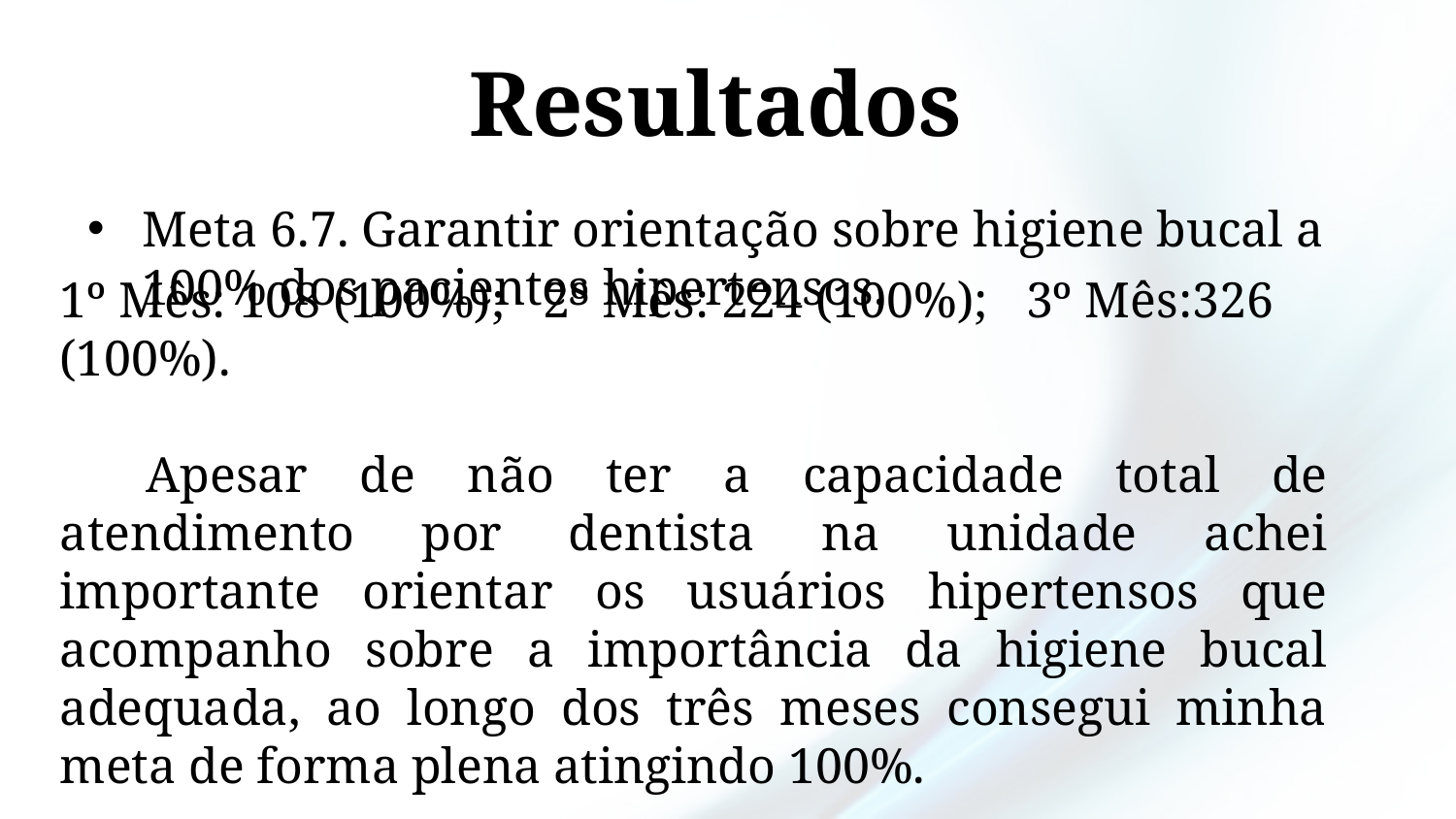

# Resultados
Meta 6.7. Garantir orientação sobre higiene bucal a 100% dos pacientes hipertensos.

1º Mês: 108 (100%);   2º Mês: 224 (100%);   3º Mês:326 (100%).

Apesar de não ter a capacidade total de atendimento por dentista na unidade achei importante orientar os usuários hipertensos que acompanho sobre a importância da higiene bucal adequada, ao longo dos três meses consegui minha meta de forma plena atingindo 100%.